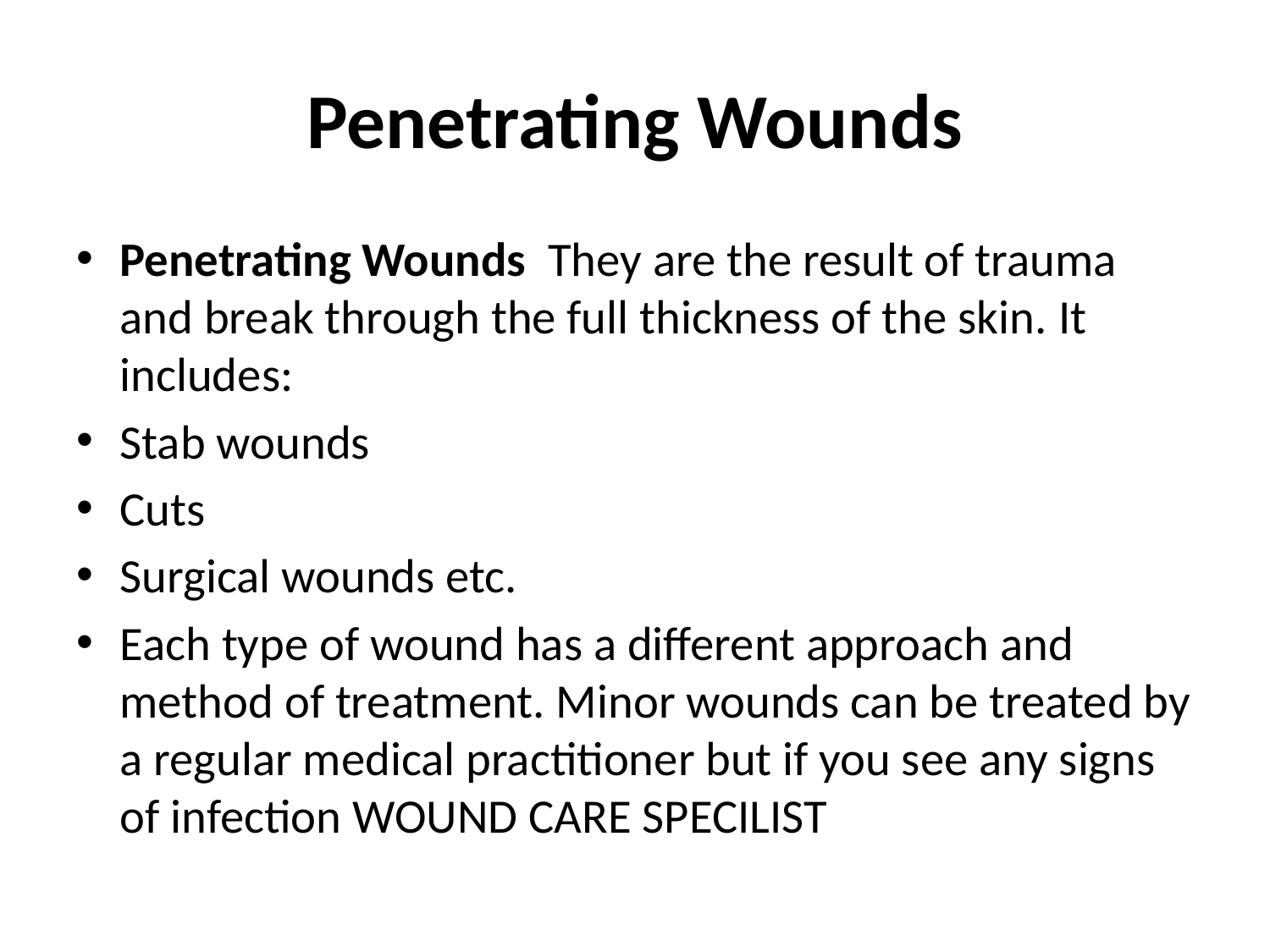

# Penetrating Wounds
Penetrating Wounds  They are the result of trauma and break through the full thickness of the skin. It includes:
Stab wounds
Cuts
Surgical wounds etc.
Each type of wound has a different approach and method of treatment. Minor wounds can be treated by a regular medical practitioner but if you see any signs of infection WOUND CARE SPECILIST